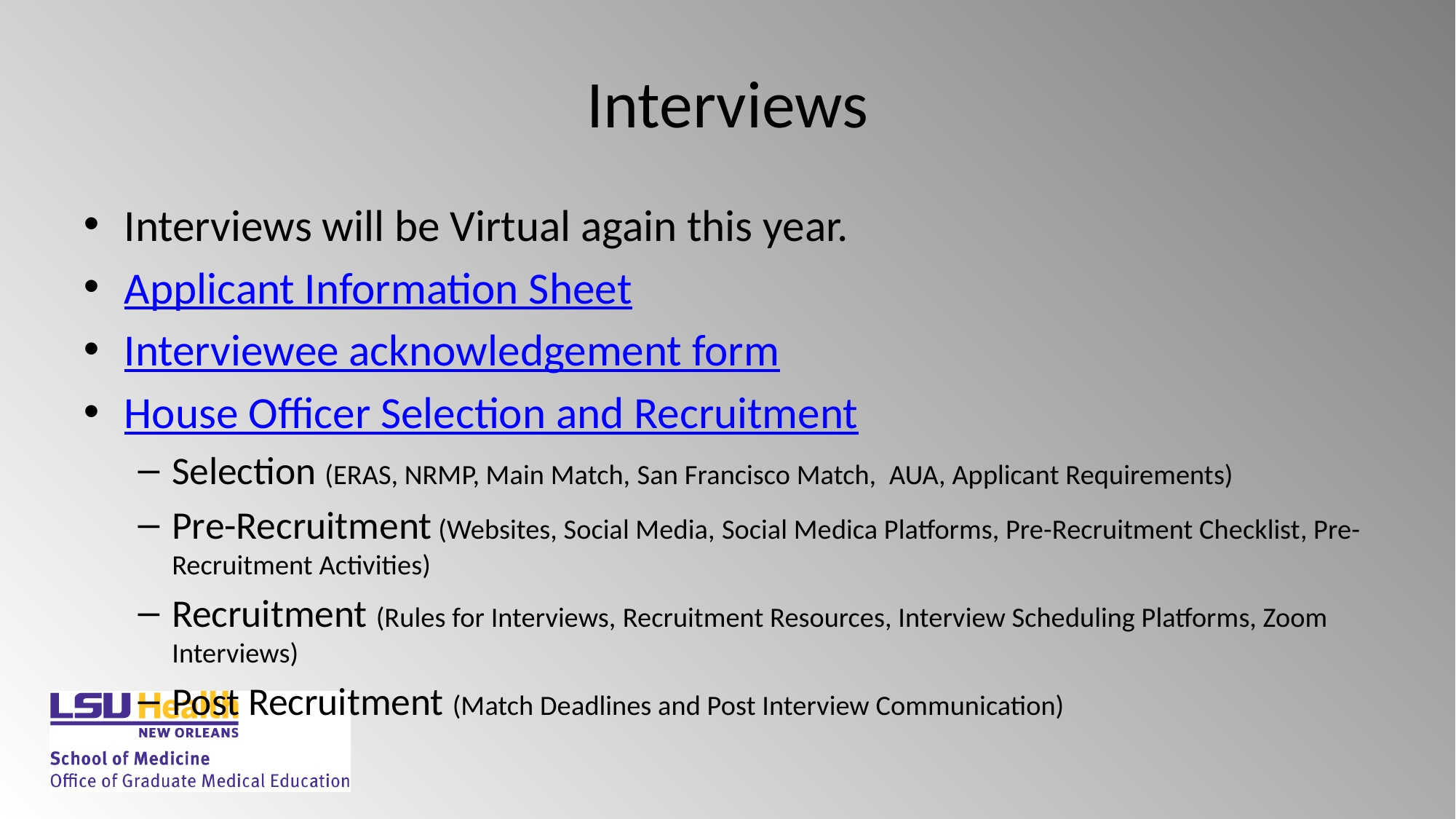

# Interviews
Interviews will be Virtual again this year.
Applicant Information Sheet
Interviewee acknowledgement form
House Officer Selection and Recruitment
Selection (ERAS, NRMP, Main Match, San Francisco Match,  AUA, Applicant Requirements)
Pre-Recruitment (Websites, Social Media, Social Medica Platforms, Pre-Recruitment Checklist, Pre-Recruitment Activities)
Recruitment (Rules for Interviews, Recruitment Resources, Interview Scheduling Platforms, Zoom Interviews)
Post Recruitment (Match Deadlines and Post Interview Communication)